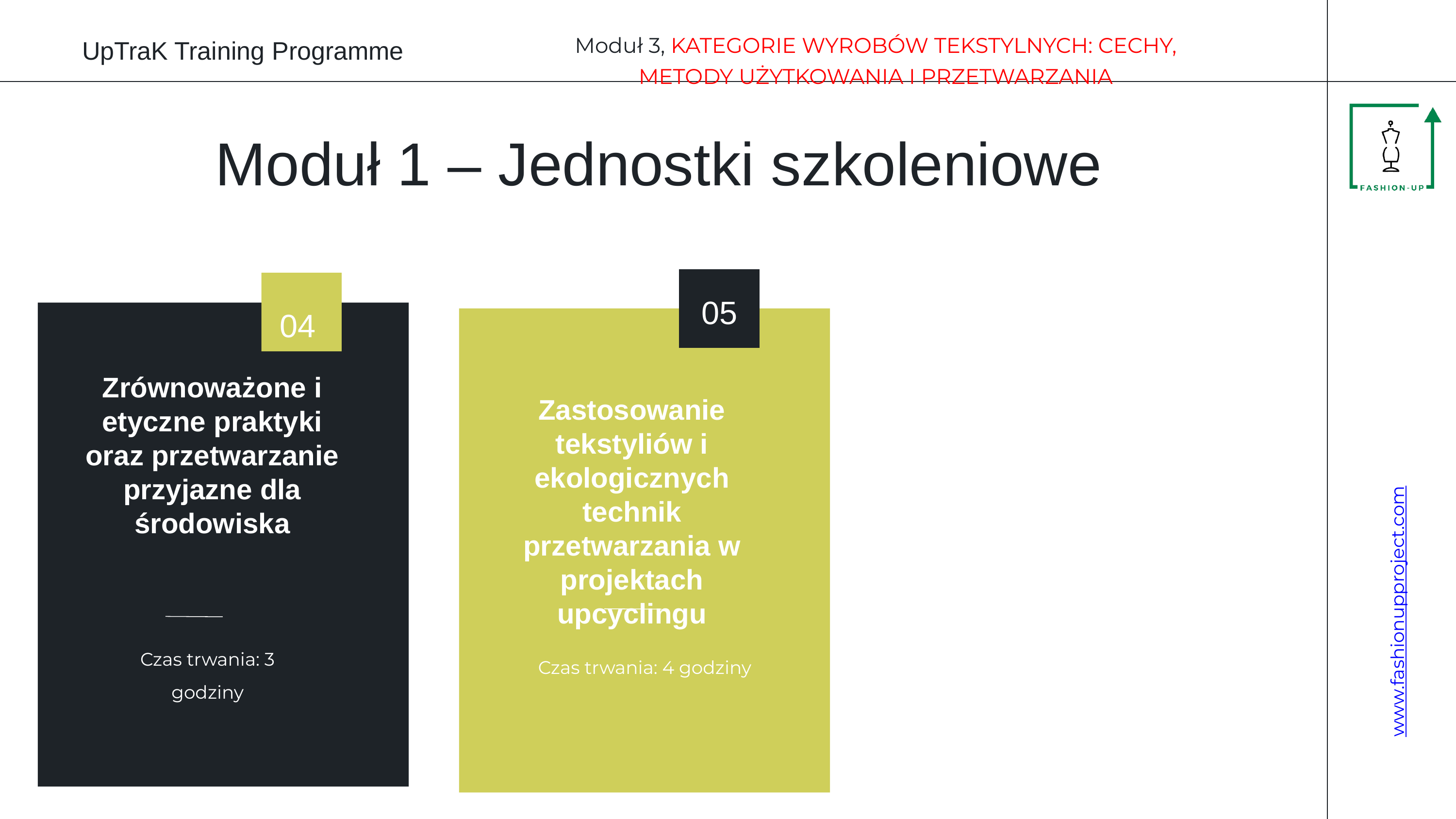

www.fashionupproject.com

Moduł 3, KATEGORIE WYROBÓW TEKSTYLNYCH: CECHY, METODY UŻYTKOWANIA I PRZETWARZANIA
UpTraK Training Programme
Moduł 1 – Jednostki szkoleniowe

05

04

0
02
Zrównoważone i etyczne praktyki oraz przetwarzanie przyjazne dla środowiska
Zastosowanie tekstyliów i ekologicznych technik przetwarzania w projektach upcyclingu
TITLE
content
Czas trwania: 3 godziny
Duration.
Czas trwania: 4 godziny